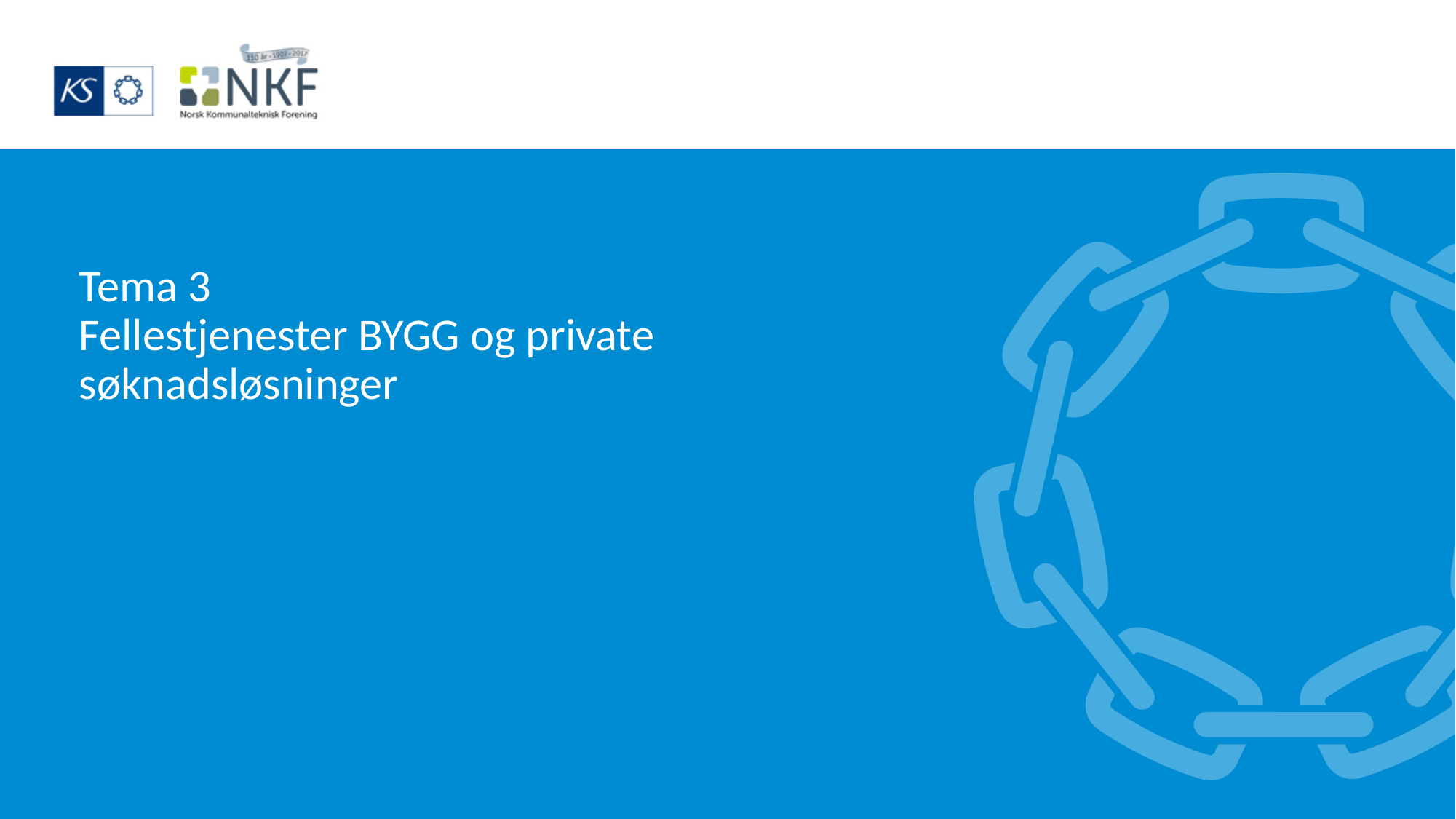

# Tema 3 Fellestjenester BYGG og private søknadsløsninger